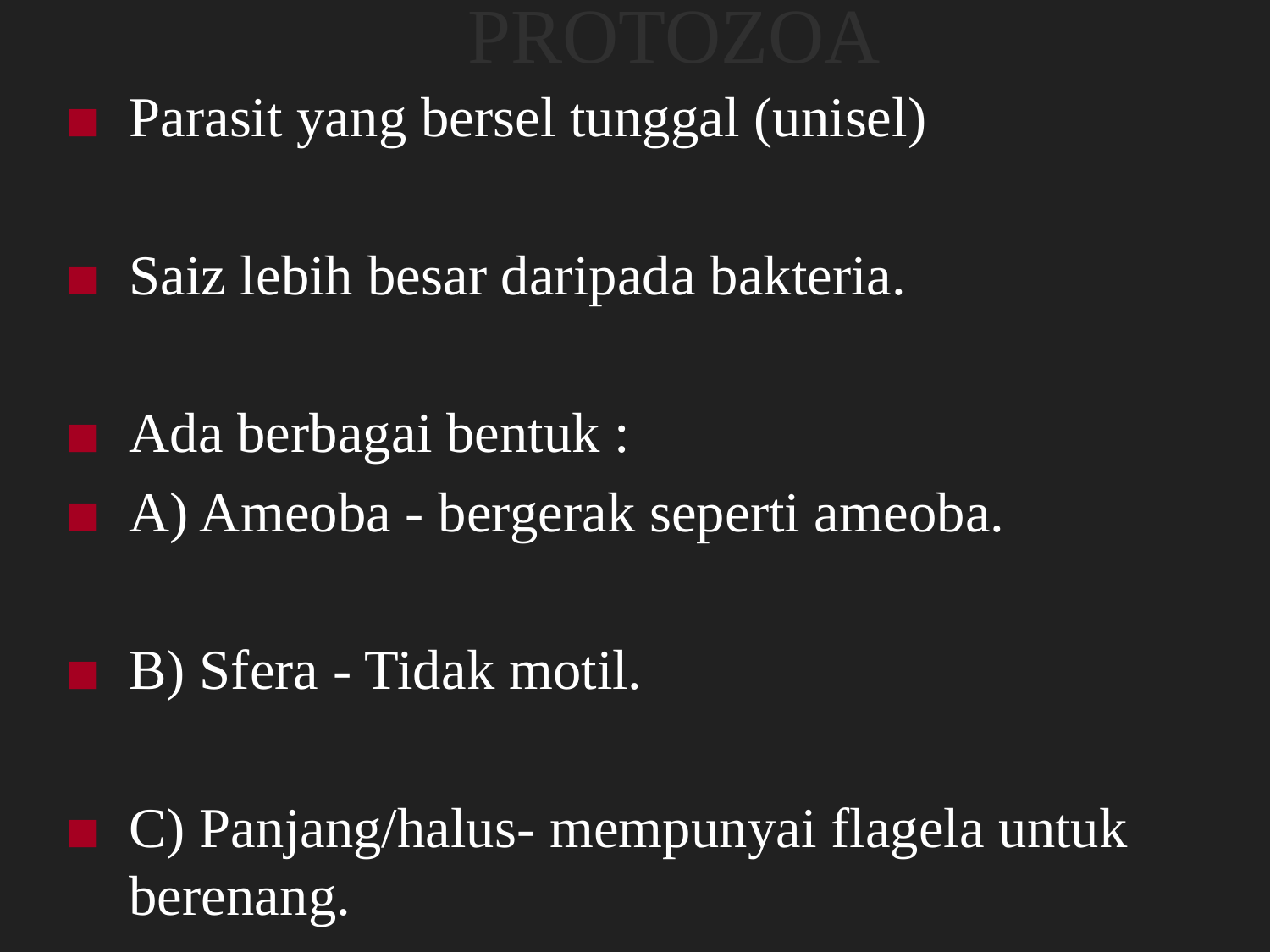

# PROTOZOA
Parasit yang bersel tunggal (unisel)

Saiz lebih besar daripada bakteria.

Ada berbagai bentuk :
A) Ameoba - bergerak seperti ameoba.

B) Sfera - Tidak motil.

C) Panjang/halus- mempunyai flagela untuk berenang.